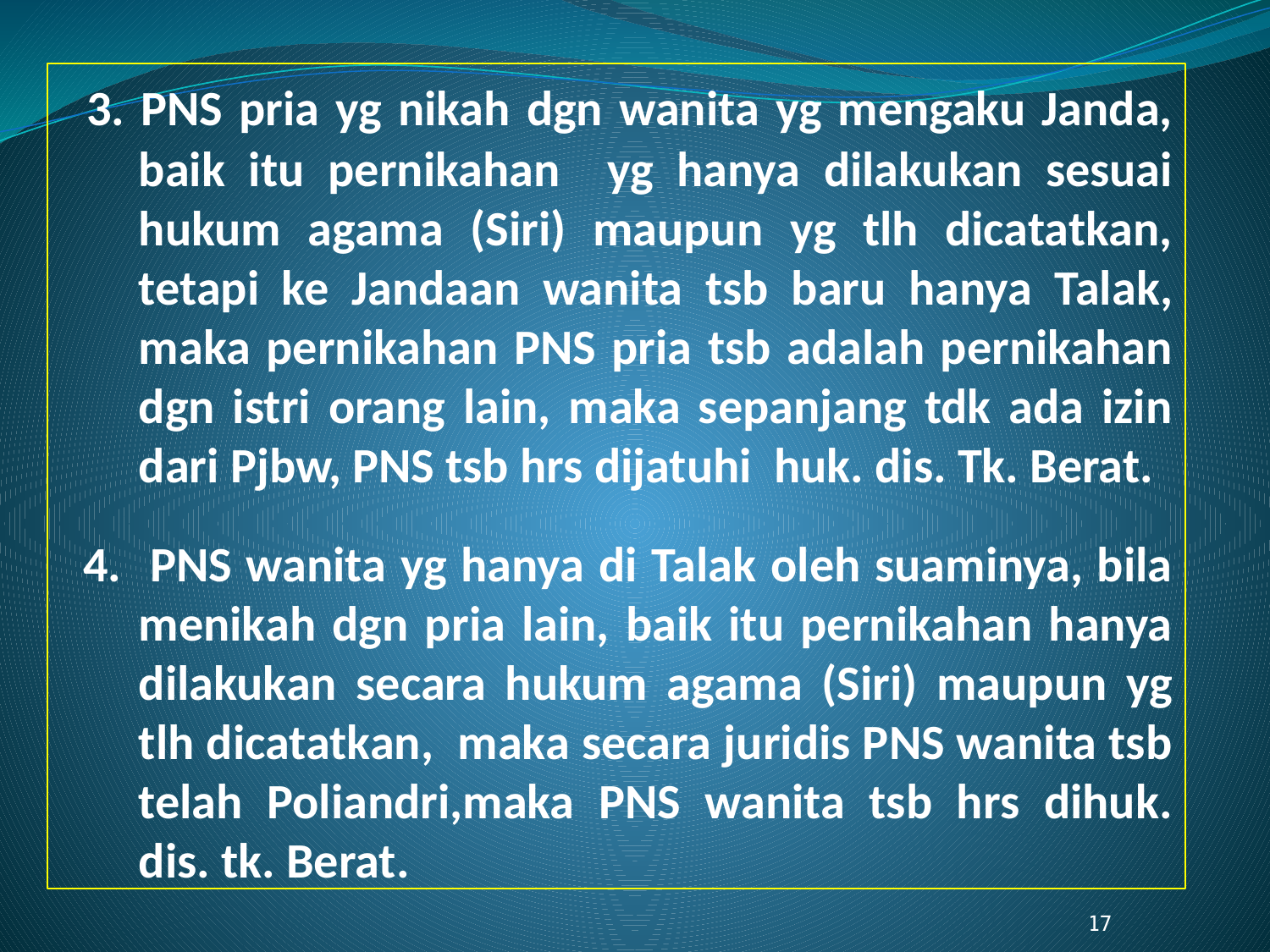

3. PNS pria yg nikah dgn wanita yg mengaku Janda, baik itu pernikahan  yg hanya dilakukan sesuai hukum agama (Siri) maupun yg tlh dicatatkan, tetapi ke Jandaan wanita tsb baru hanya Talak, maka pernikahan PNS pria tsb adalah pernikahan dgn istri orang lain, maka sepanjang tdk ada izin dari Pjbw, PNS tsb hrs dijatuhi  huk. dis. Tk. Berat.

 4.  PNS wanita yg hanya di Talak oleh suaminya, bila menikah dgn pria lain, baik itu pernikahan hanya dilakukan secara hukum agama (Siri) maupun yg tlh dicatatkan,  maka secara juridis PNS wanita tsb telah Poliandri,maka PNS wanita tsb hrs dihuk. dis. tk. Berat.
17